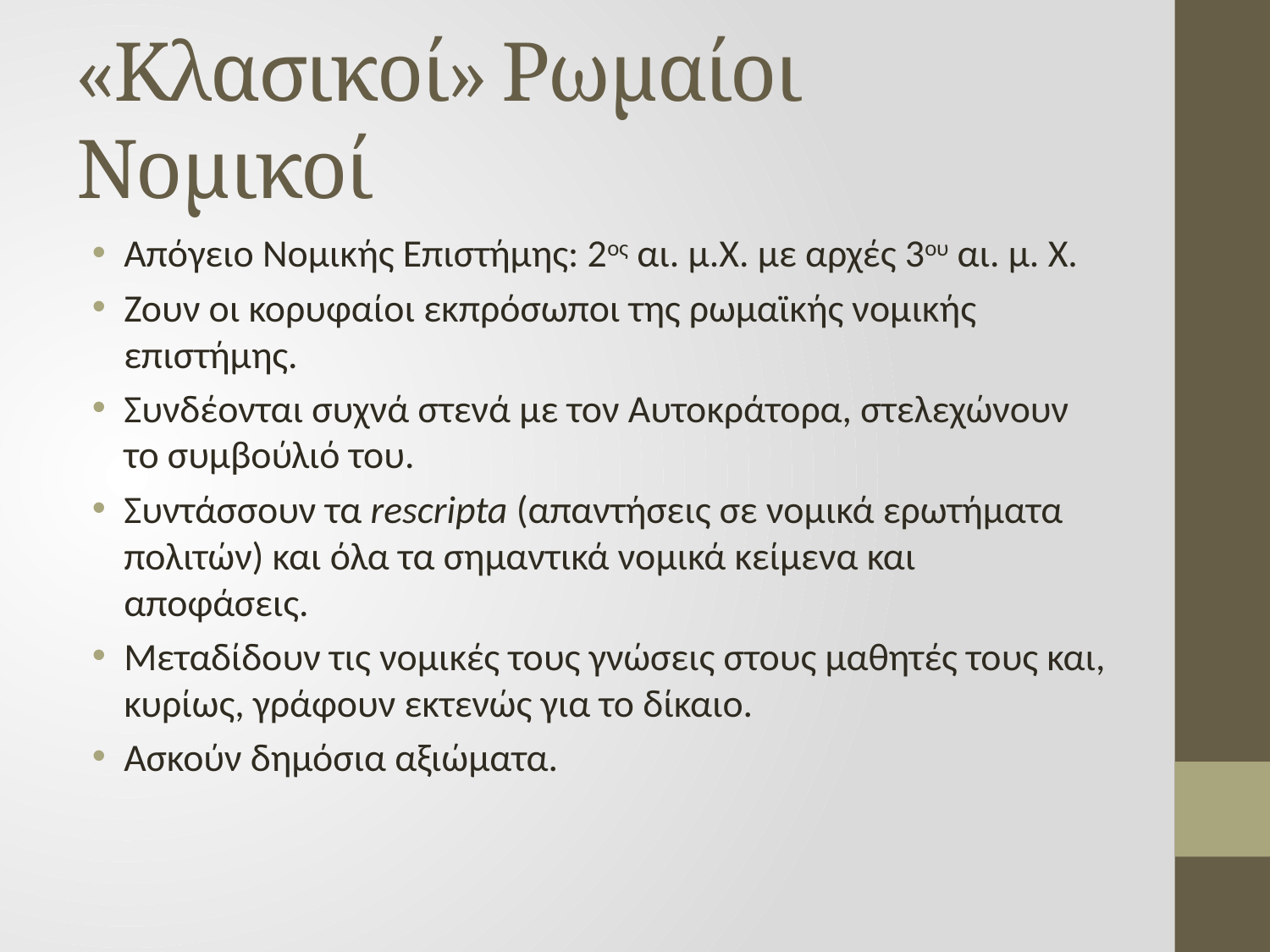

# «Κλασικοί» Ρωμαίοι Νομικοί
Απόγειο Νομικής Επιστήμης: 2ος αι. μ.Χ. με αρχές 3ου αι. μ. Χ.
Ζουν οι κορυφαίοι εκπρόσωποι της ρωμαϊκής νομικής επιστήμης.
Συνδέονται συχνά στενά με τον Αυτοκράτορα, στελεχώνουν το συμβούλιό του.
Συντάσσουν τα rescripta (απαντήσεις σε νομικά ερωτήματα πολιτών) και όλα τα σημαντικά νομικά κείμενα και αποφάσεις.
Μεταδίδουν τις νομικές τους γνώσεις στους μαθητές τους και, κυρίως, γράφουν εκτενώς για το δίκαιο.
Ασκούν δημόσια αξιώματα.